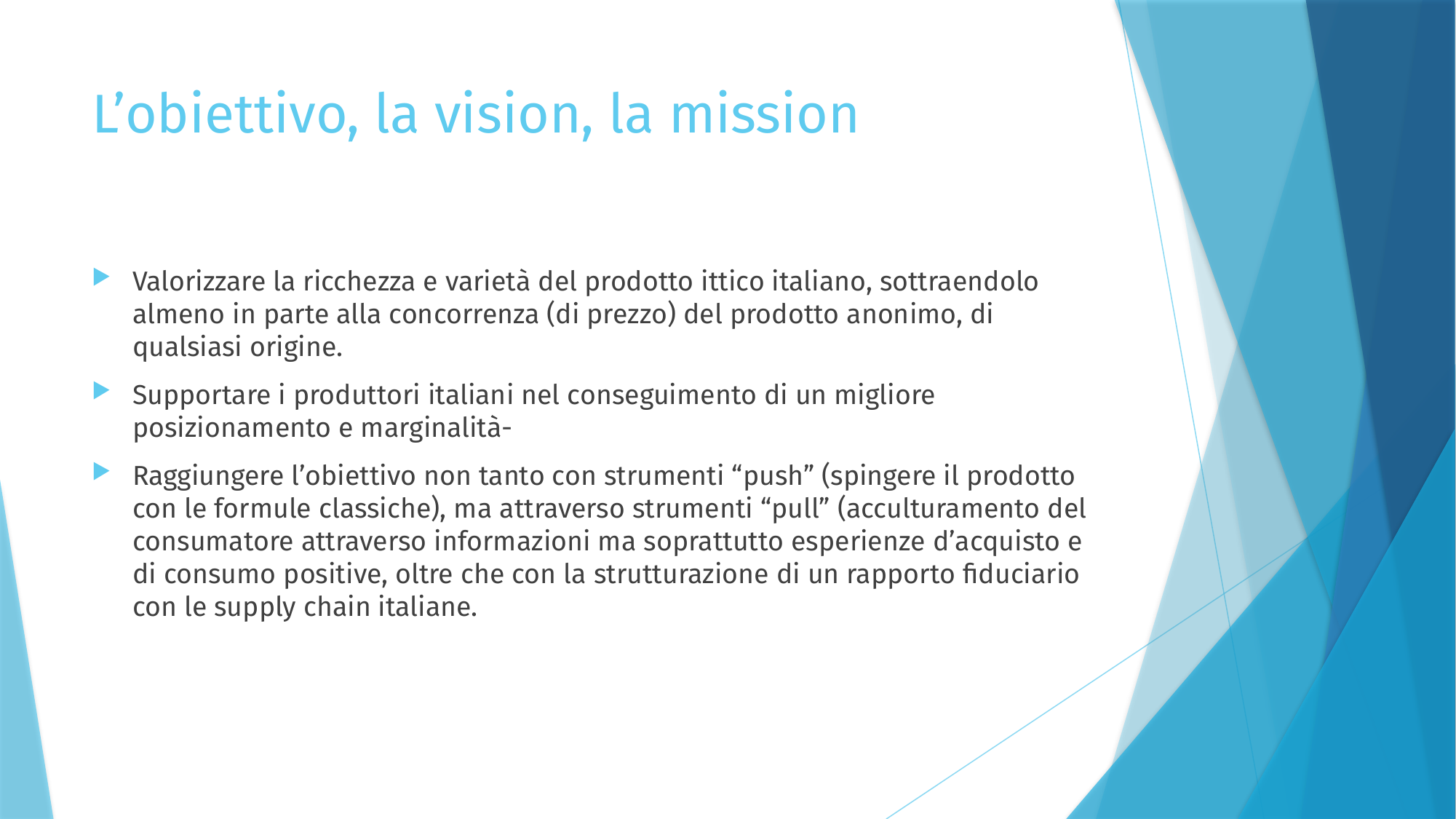

# L’obiettivo, la vision, la mission
Valorizzare la ricchezza e varietà del prodotto ittico italiano, sottraendolo almeno in parte alla concorrenza (di prezzo) del prodotto anonimo, di qualsiasi origine.
Supportare i produttori italiani nel conseguimento di un migliore posizionamento e marginalità-
Raggiungere l’obiettivo non tanto con strumenti “push” (spingere il prodotto con le formule classiche), ma attraverso strumenti “pull” (acculturamento del consumatore attraverso informazioni ma soprattutto esperienze d’acquisto e di consumo positive, oltre che con la strutturazione di un rapporto fiduciario con le supply chain italiane.